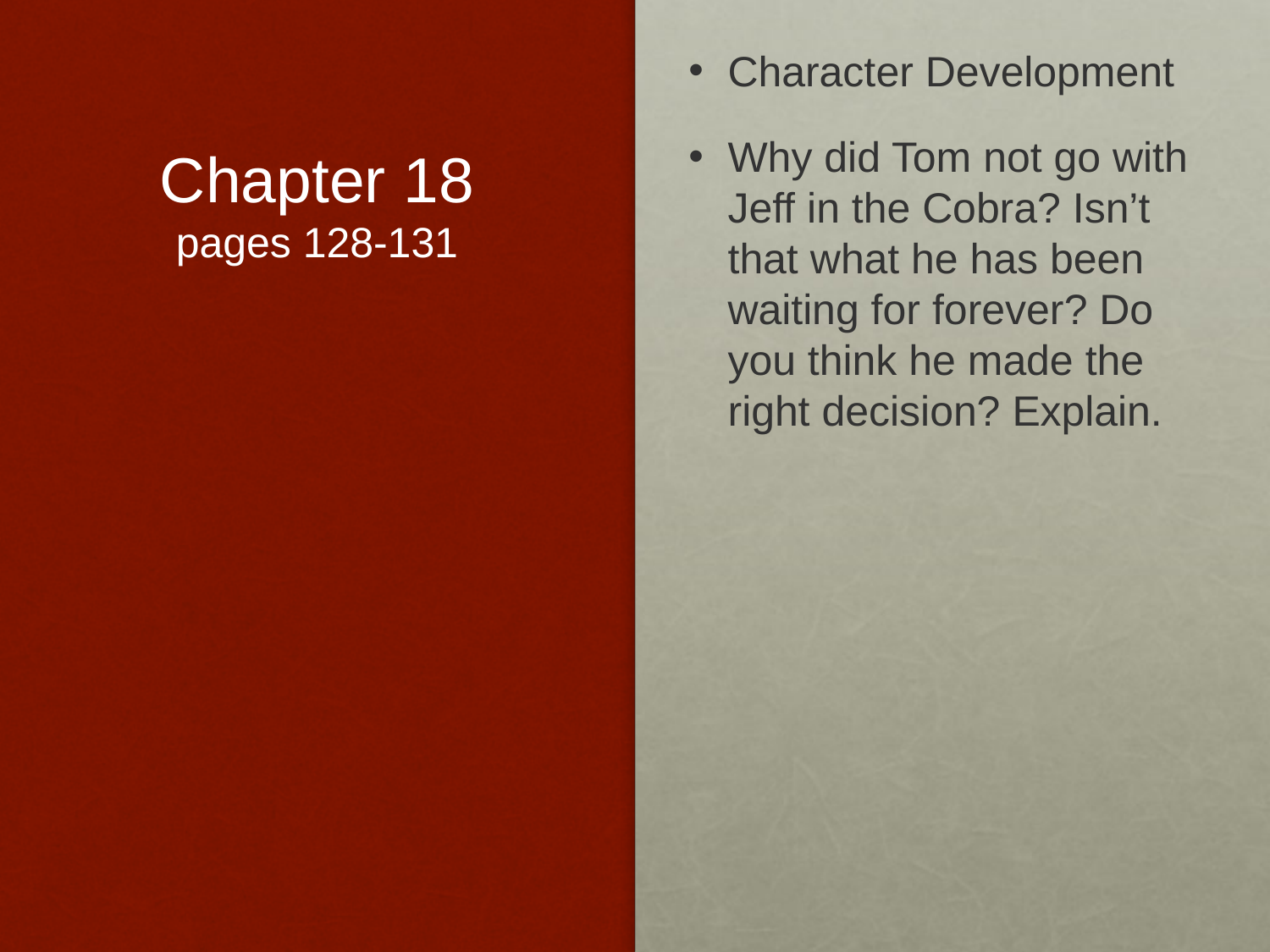

# Chapter 18 pages 128-131
Character Development
Why did Tom not go with Jeff in the Cobra? Isn’t that what he has been waiting for forever? Do you think he made the right decision? Explain.